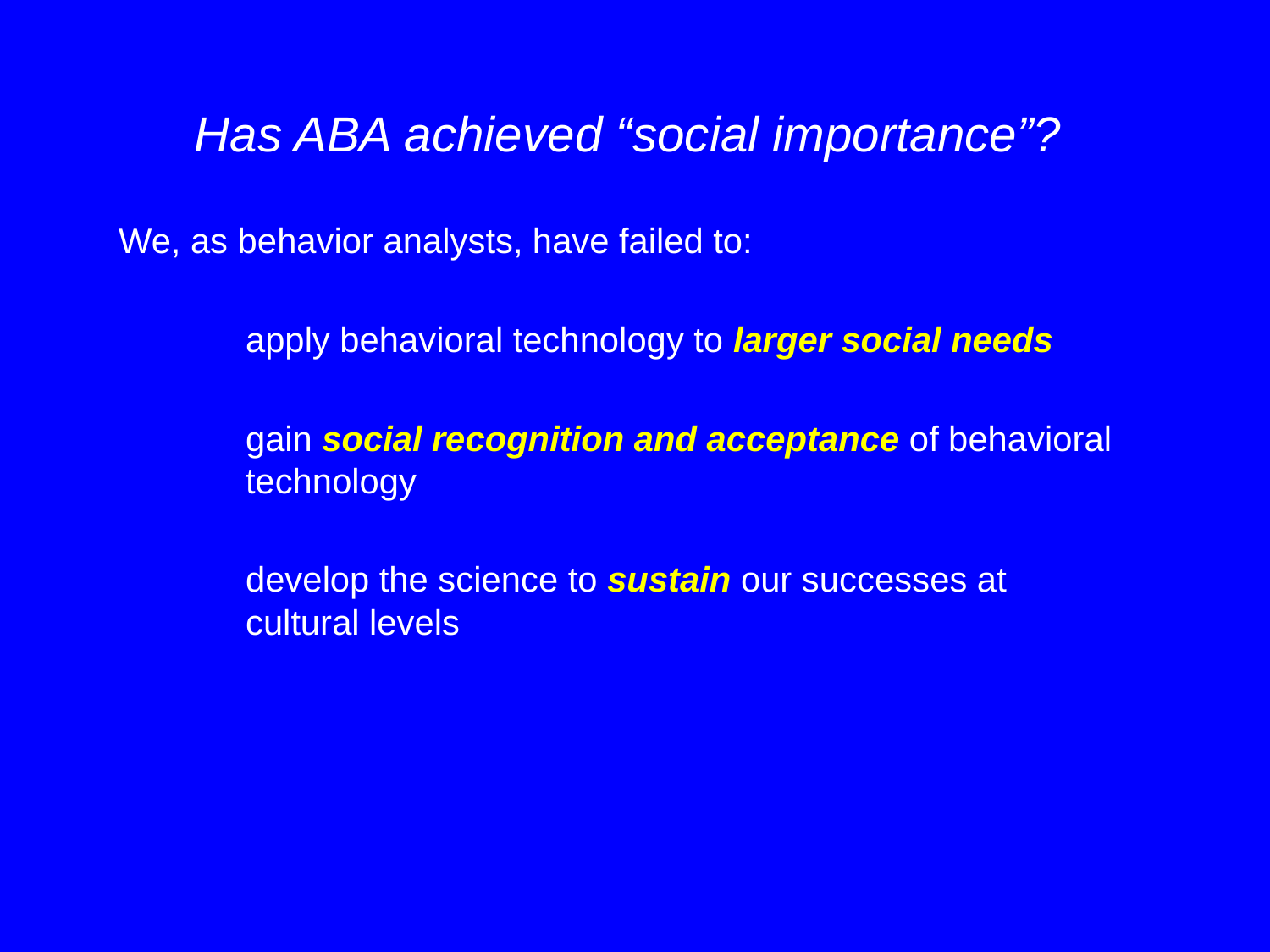

# Has ABA achieved “social importance”?

We, as behavior analysts, have failed to:

	apply behavioral technology to larger social needs

	gain social recognition and acceptance of behavioral 		technology

	develop the science to sustain our successes at 		cultural levels